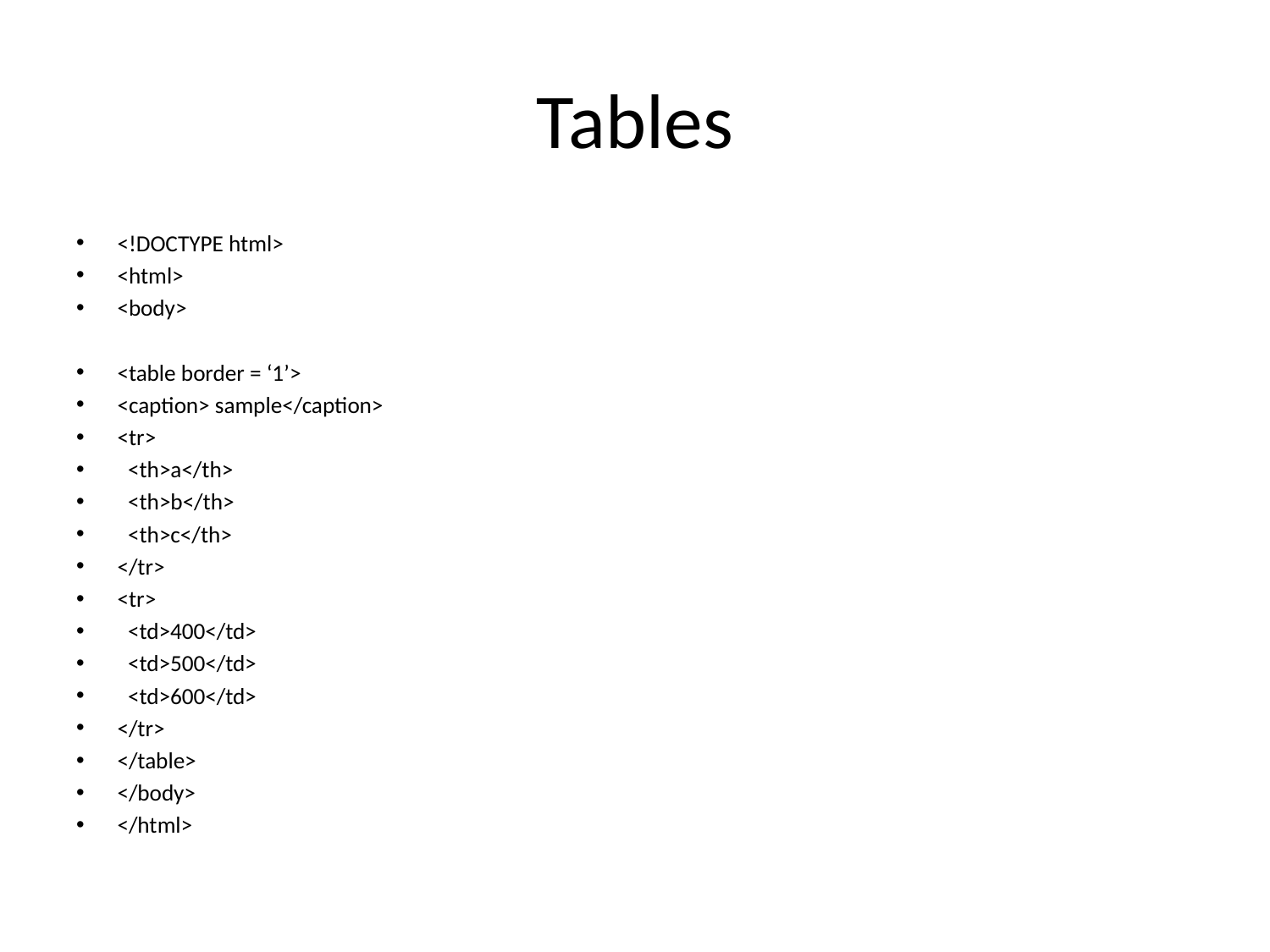

# Tables
<!DOCTYPE html>
<html>
<body>

<table border = ‘1’>
<caption> sample</caption>
<tr>
  <th>a</th>
  <th>b</th>
  <th>c</th>
</tr>
<tr>
  <td>400</td>
  <td>500</td>
  <td>600</td>
</tr>
</table>
</body>
</html>